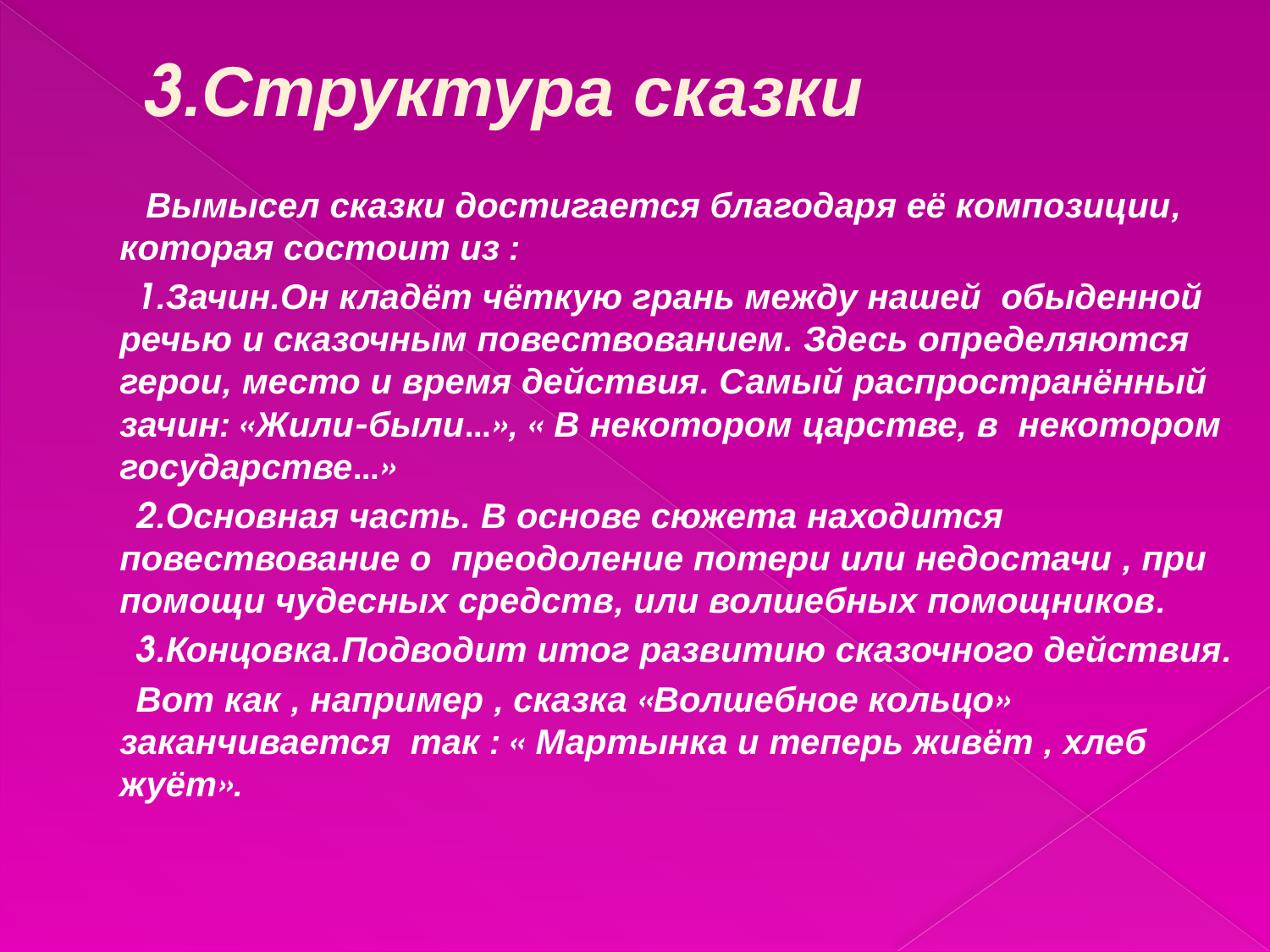

# 3.Структура сказки
        Вымысел сказки достигается благодаря её композиции, которая состоит из :
       1.Зачин.Он кладёт чёткую грань между нашей  обыденной речью и сказочным повествованием. Здесь определяются герои, место и время действия. Самый распространённый зачин: «Жили-были…», « В некотором царстве, в  некотором государстве…»
       2.Основная часть. В основе сюжета находится повествование о  преодоление потери или недостачи , при помощи чудесных средств, или волшебных помощников.
       3.Концовка.Подводит итог развитию сказочного действия.
       Вот как , например , сказка «Волшебное кольцо»  заканчивается  так : « Мартынка и теперь живёт , хлеб жуёт».